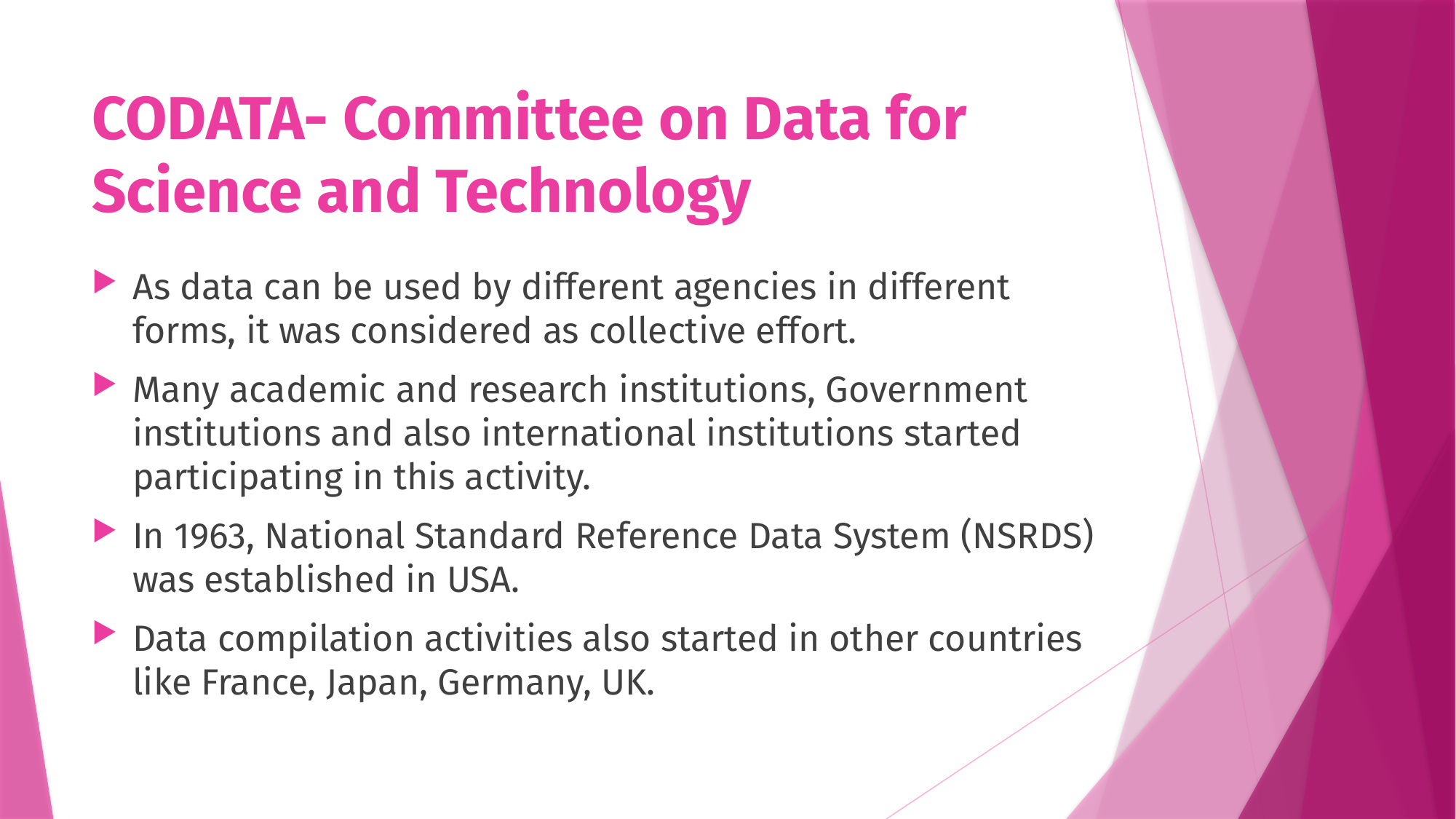

# CODATA- Committee on Data for Science and Technology
As data can be used by different agencies in different forms, it was considered as collective effort.
Many academic and research institutions, Government institutions and also international institutions started participating in this activity.
In 1963, National Standard Reference Data System (NSRDS) was established in USA.
Data compilation activities also started in other countries like France, Japan, Germany, UK.